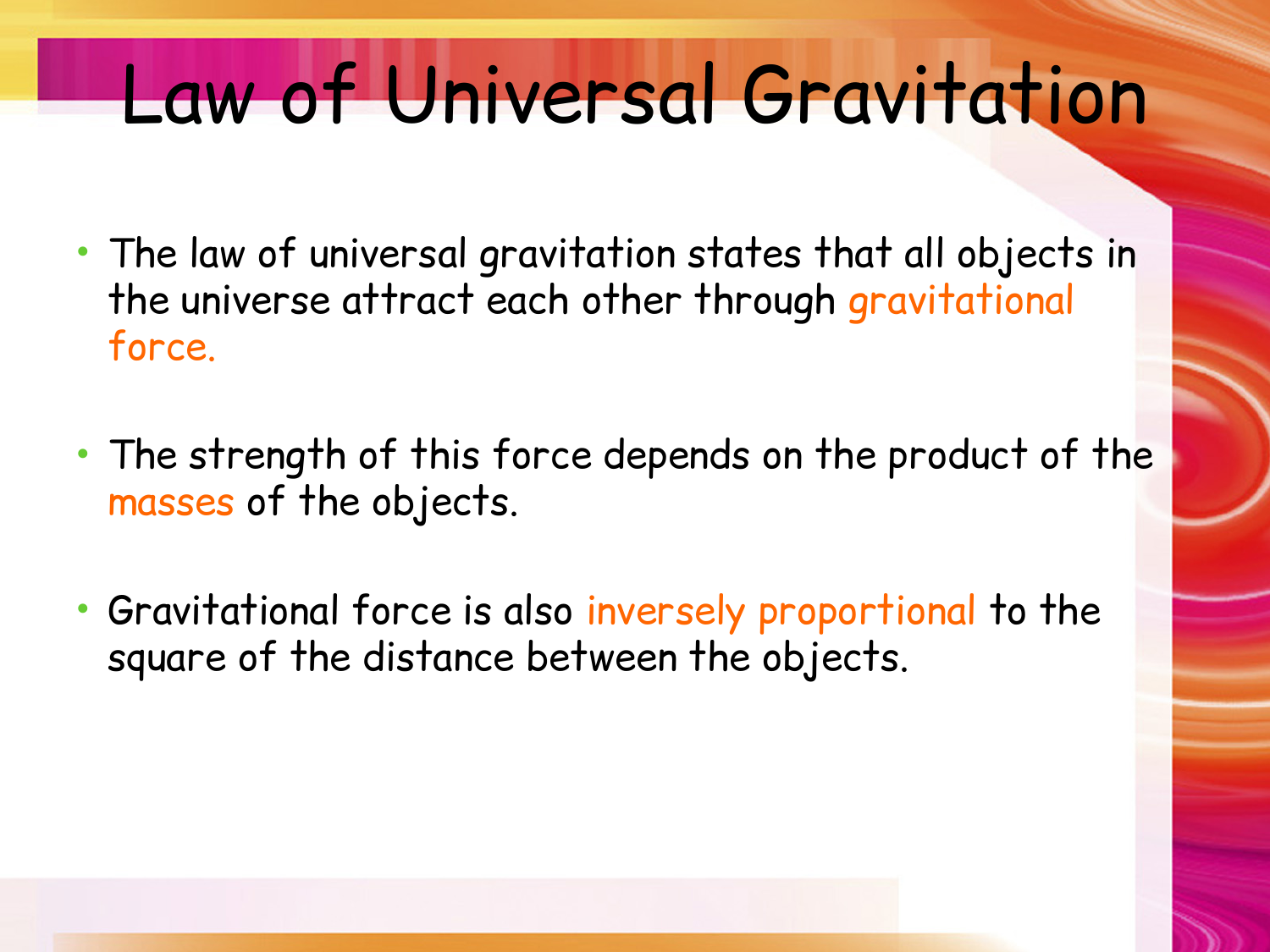

# Law of Universal Gravitation
The law of universal gravitation states that all objects in the universe attract each other through gravitational force.

The strength of this force depends on the product of the masses of the objects.

Gravitational force is also inversely proportional to the square of the distance between the objects.